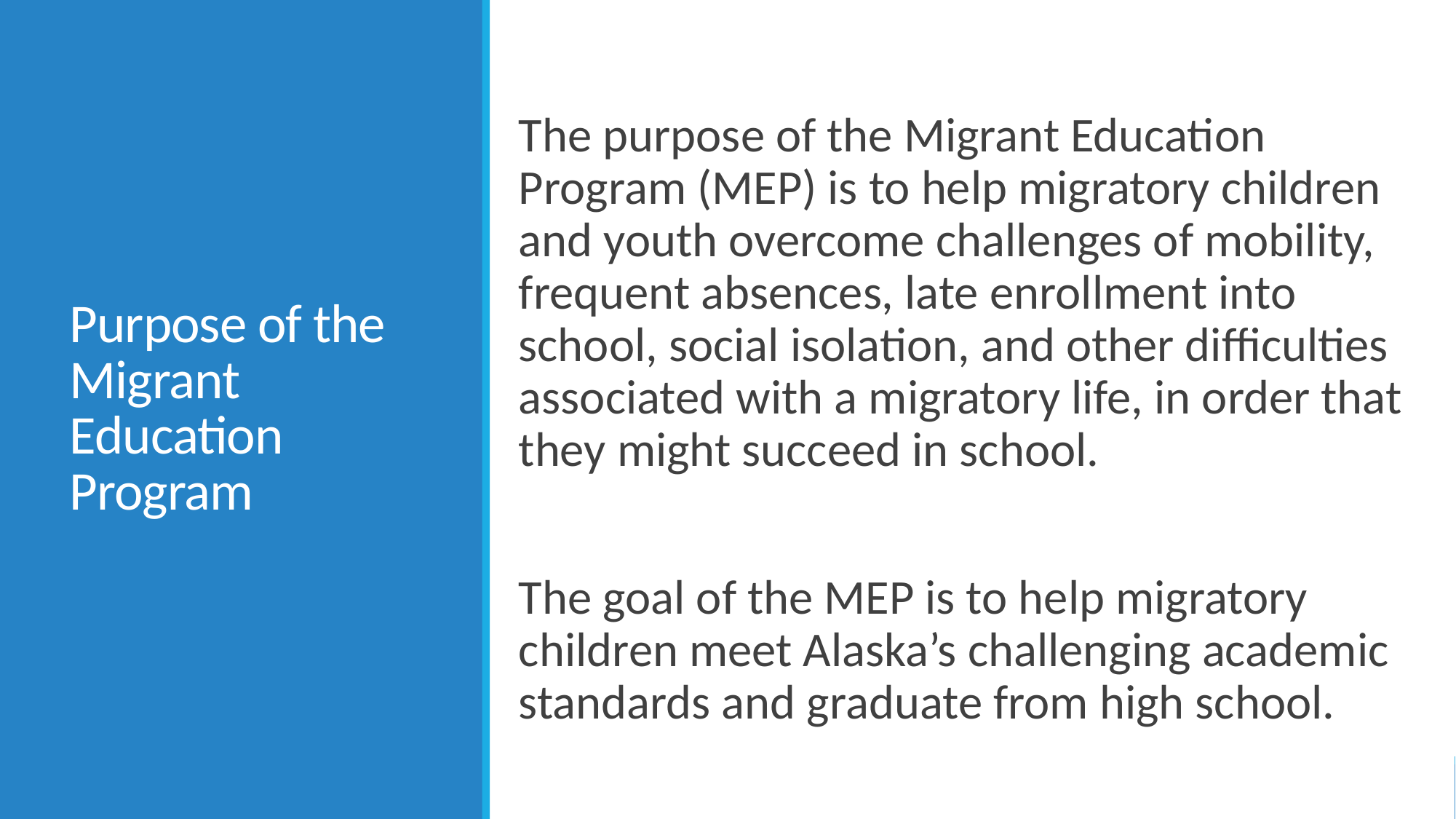

The purpose of the Migrant Education Program (MEP) is to help migratory children and youth overcome challenges of mobility, frequent absences, late enrollment into school, social isolation, and other difficulties associated with a migratory life, in order that they might succeed in school.

The goal of the MEP is to help migratory children meet Alaska’s challenging academic standards and graduate from high school.
# Purpose of the Migrant Education Program